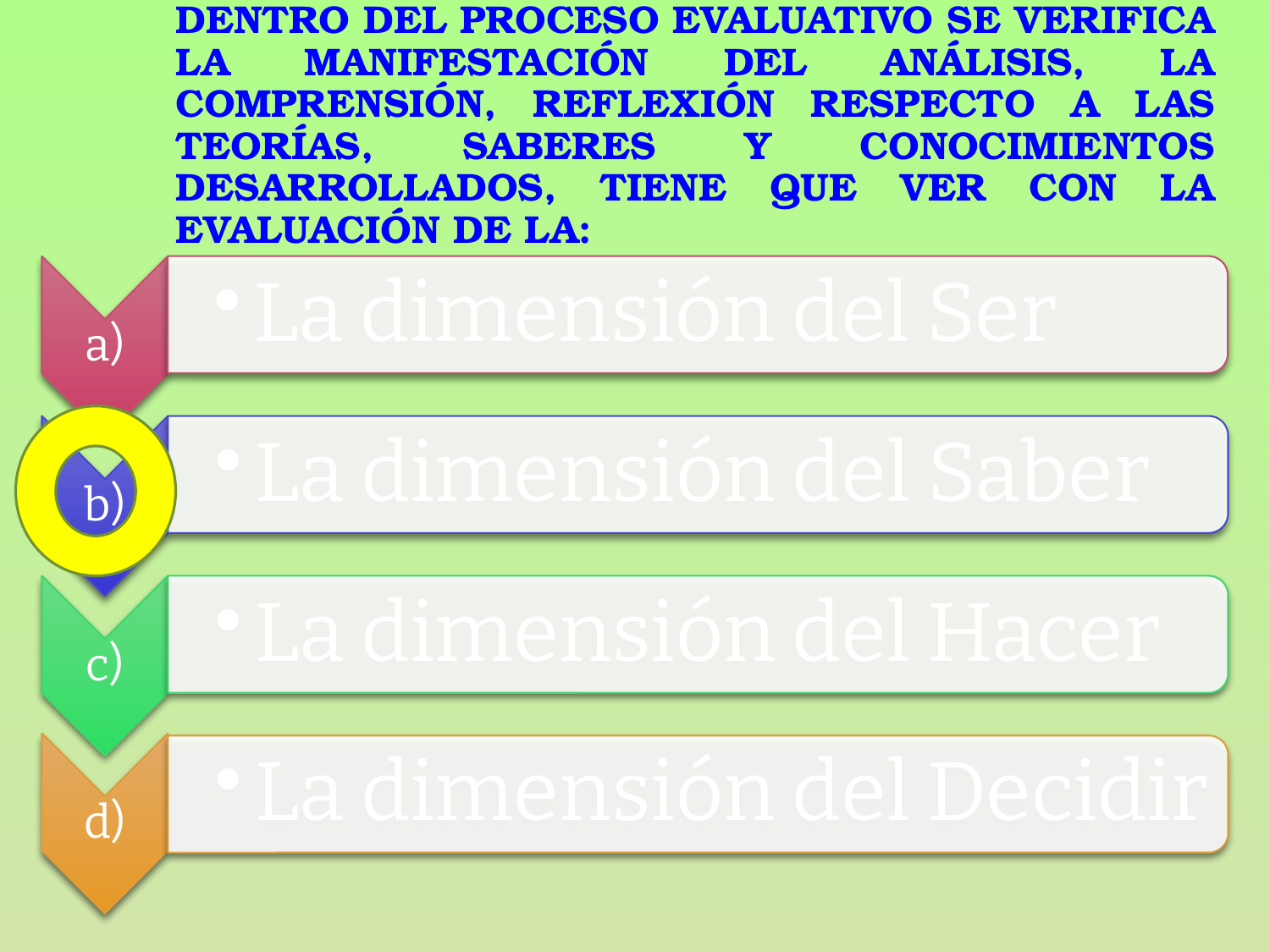

# Dentro del proceso evaluativo se verifica la manifestación del análisis, la comprensión, reflexión respecto a las teorías, saberes y conocimientos desarrollados, tiene que ver con la evaluación de la:
a)
La dimensión del Ser
b)
La dimensión del Saber
c)
La dimensión del Hacer
d)
La dimensión del Decidir